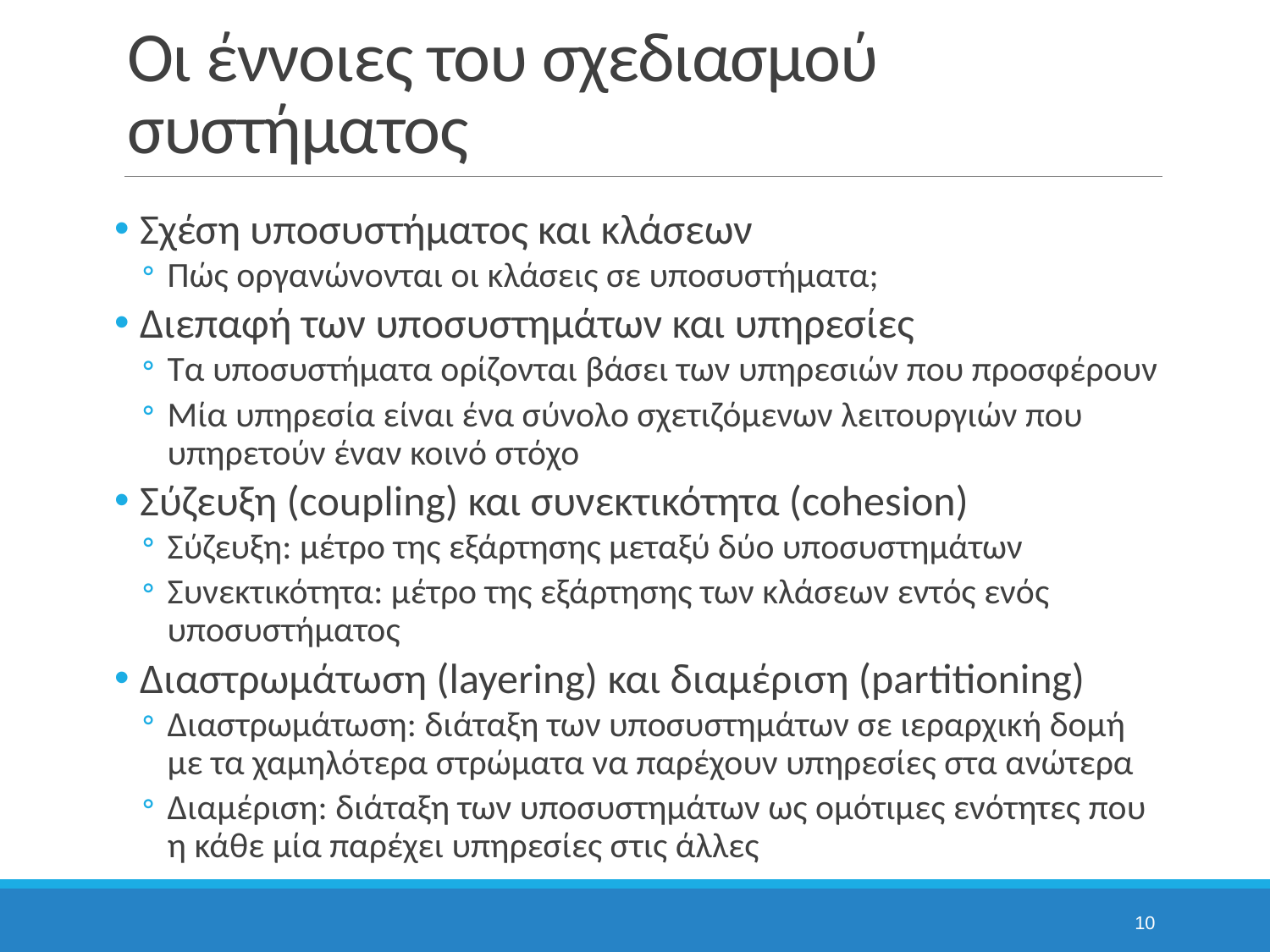

# Οι έννοιες του σχεδιασμού συστήματος
Σχέση υποσυστήματος και κλάσεων
Πώς οργανώνονται οι κλάσεις σε υποσυστήματα;
Διεπαφή των υποσυστημάτων και υπηρεσίες
Τα υποσυστήματα ορίζονται βάσει των υπηρεσιών που προσφέρουν
Μία υπηρεσία είναι ένα σύνολο σχετιζόμενων λειτουργιών που υπηρετούν έναν κοινό στόχο
Σύζευξη (coupling) και συνεκτικότητα (cohesion)
Σύζευξη: μέτρο της εξάρτησης μεταξύ δύο υποσυστημάτων
Συνεκτικότητα: μέτρο της εξάρτησης των κλάσεων εντός ενός υποσυστήματος
Διαστρωμάτωση (layering) και διαμέριση (partitioning)
Διαστρωμάτωση: διάταξη των υποσυστημάτων σε ιεραρχική δομή με τα χαμηλότερα στρώματα να παρέχουν υπηρεσίες στα ανώτερα
Διαμέριση: διάταξη των υποσυστημάτων ως ομότιμες ενότητες που η κάθε μία παρέχει υπηρεσίες στις άλλες
10